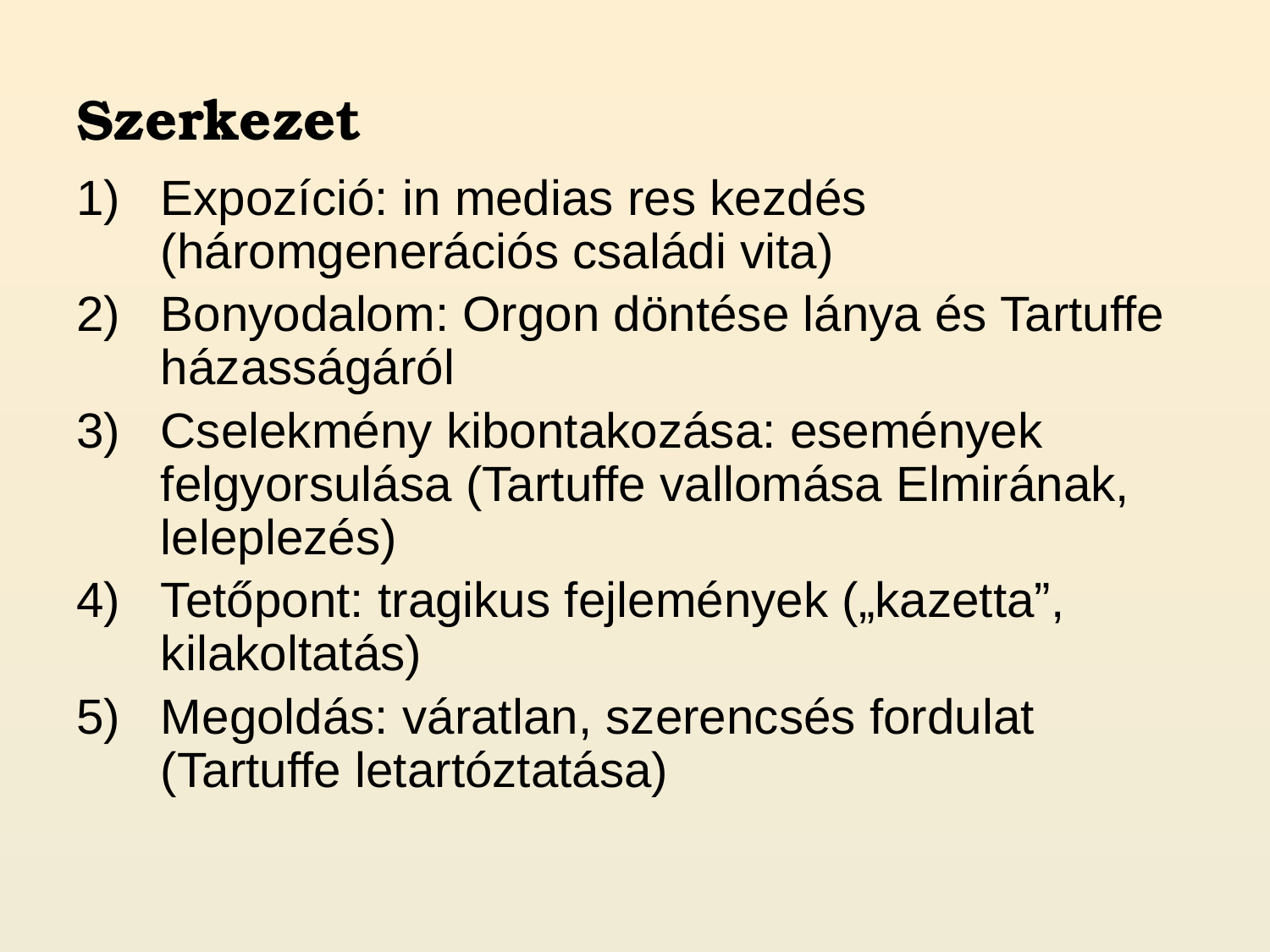

# Szerkezet
Expozíció: in medias res kezdés (háromgenerációs családi vita)
Bonyodalom: Orgon döntése lánya és Tartuffe házasságáról
Cselekmény kibontakozása: események felgyorsulása (Tartuffe vallomása Elmirának, leleplezés)
Tetőpont: tragikus fejlemények („kazetta”, kilakoltatás)
Megoldás: váratlan, szerencsés fordulat (Tartuffe letartóztatása)